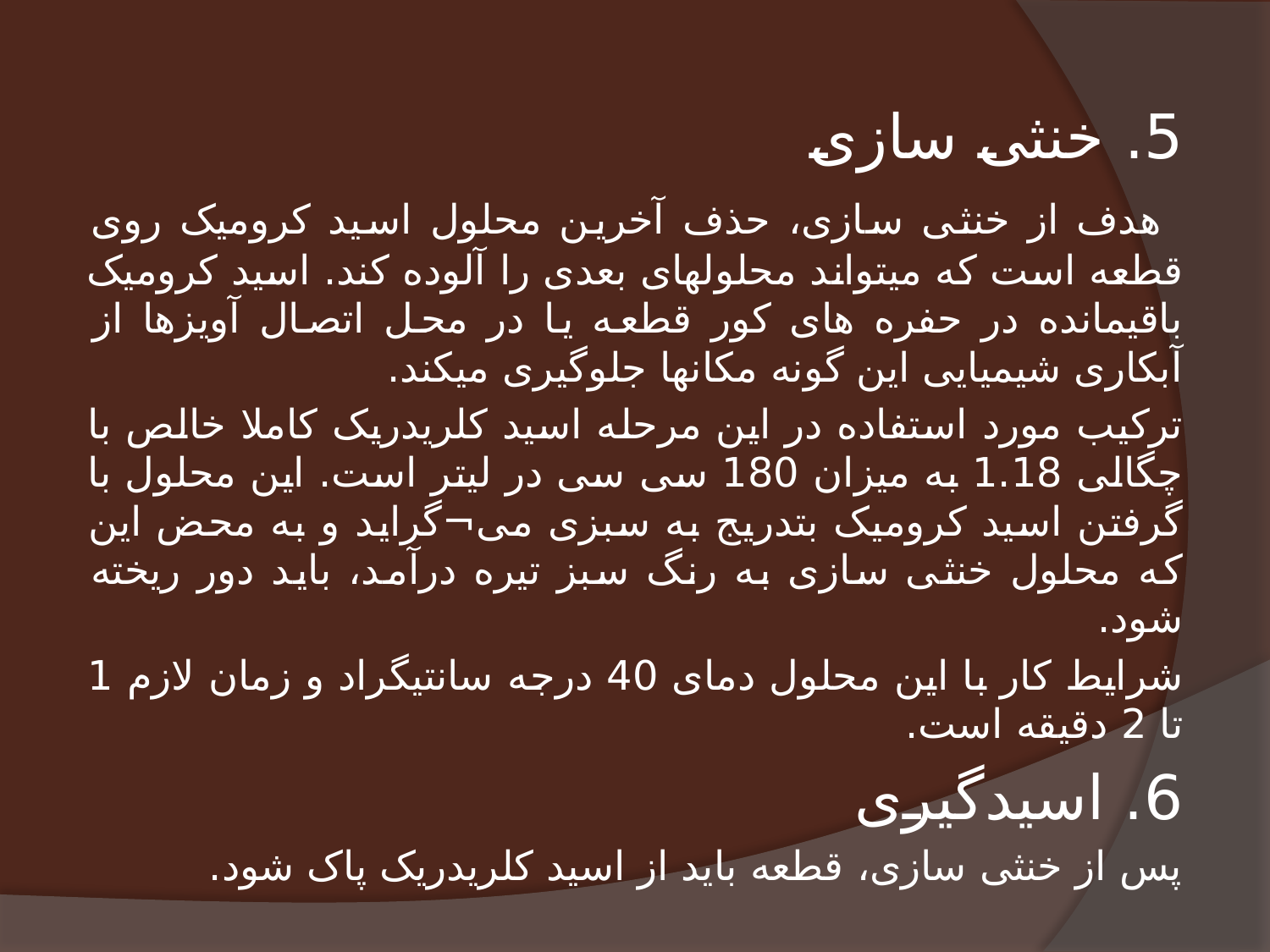

5. خنثی سازی
 هدف از خنثی سازی، حذف آخرین محلول اسید کرومیک روی قطعه است که میتواند محلولهای بعدی را آلوده کند. اسید کرومیک باقیمانده در حفره های کور قطعه یا در محل اتصال آویزها از آبکاری شیمیایی این گونه مکانها جلوگیری میکند.
ترکیب مورد استفاده در این مرحله اسید کلریدریک کاملا خالص با چگالی 1.18 به میزان 180 سی سی در لیتر است. این محلول با گرفتن اسید کرومیک بتدریج به سبزی می¬گراید و به محض این که محلول خنثی سازی به رنگ سبز تیره درآمد، باید دور ریخته شود.
شرایط کار با این محلول دمای 40 درجه سانتیگراد و زمان لازم 1 تا 2 دقیقه است.
6. اسیدگیری
پس از خنثی سازی، قطعه باید از اسید کلریدریک پاک شود.